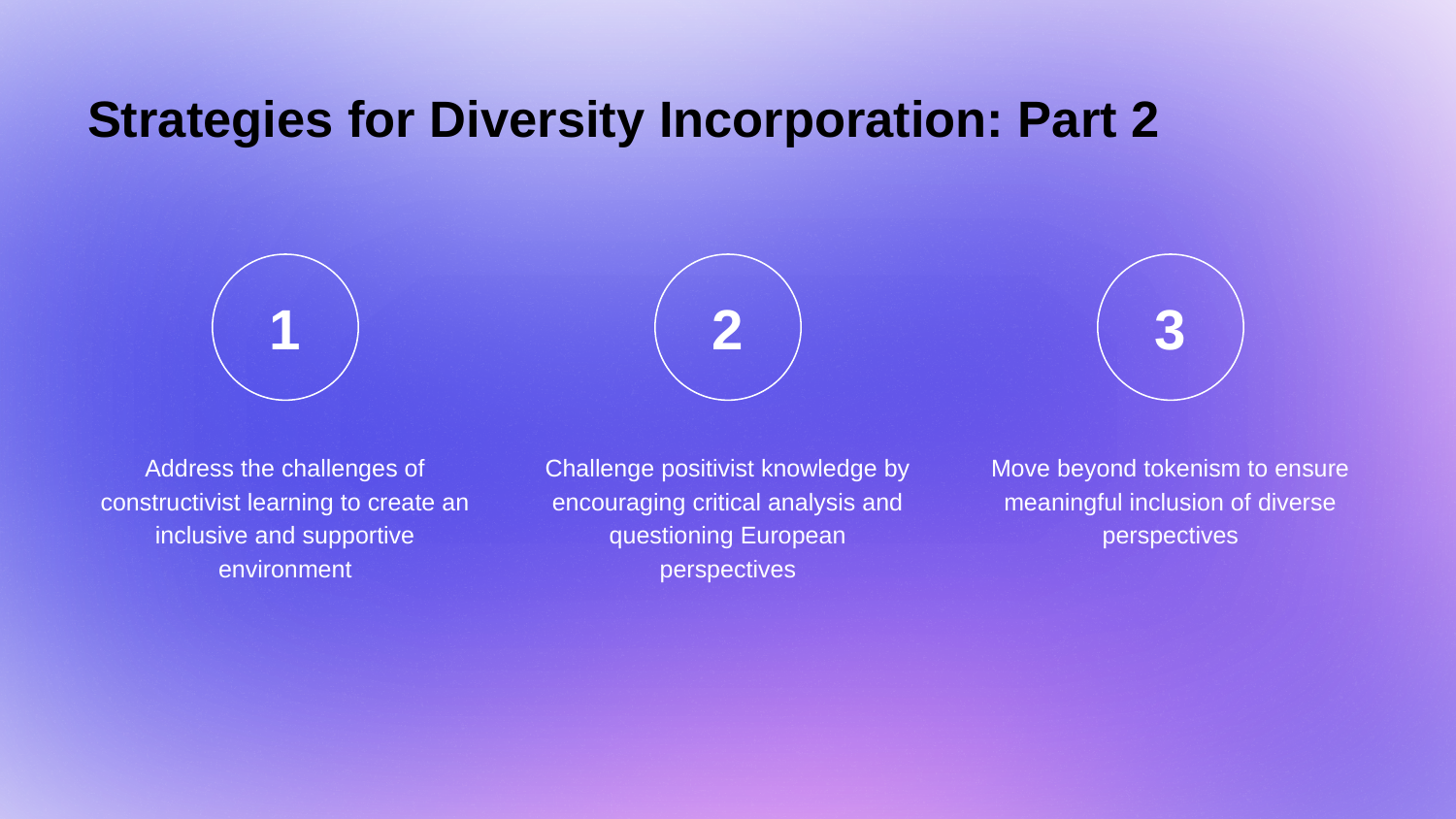

# Strategies for Diversity Incorporation: Part 2
Address the challenges of constructivist learning to create an inclusive and supportive environment
Challenge positivist knowledge by encouraging critical analysis and questioning European perspectives
Move beyond tokenism to ensure meaningful inclusion of diverse perspectives